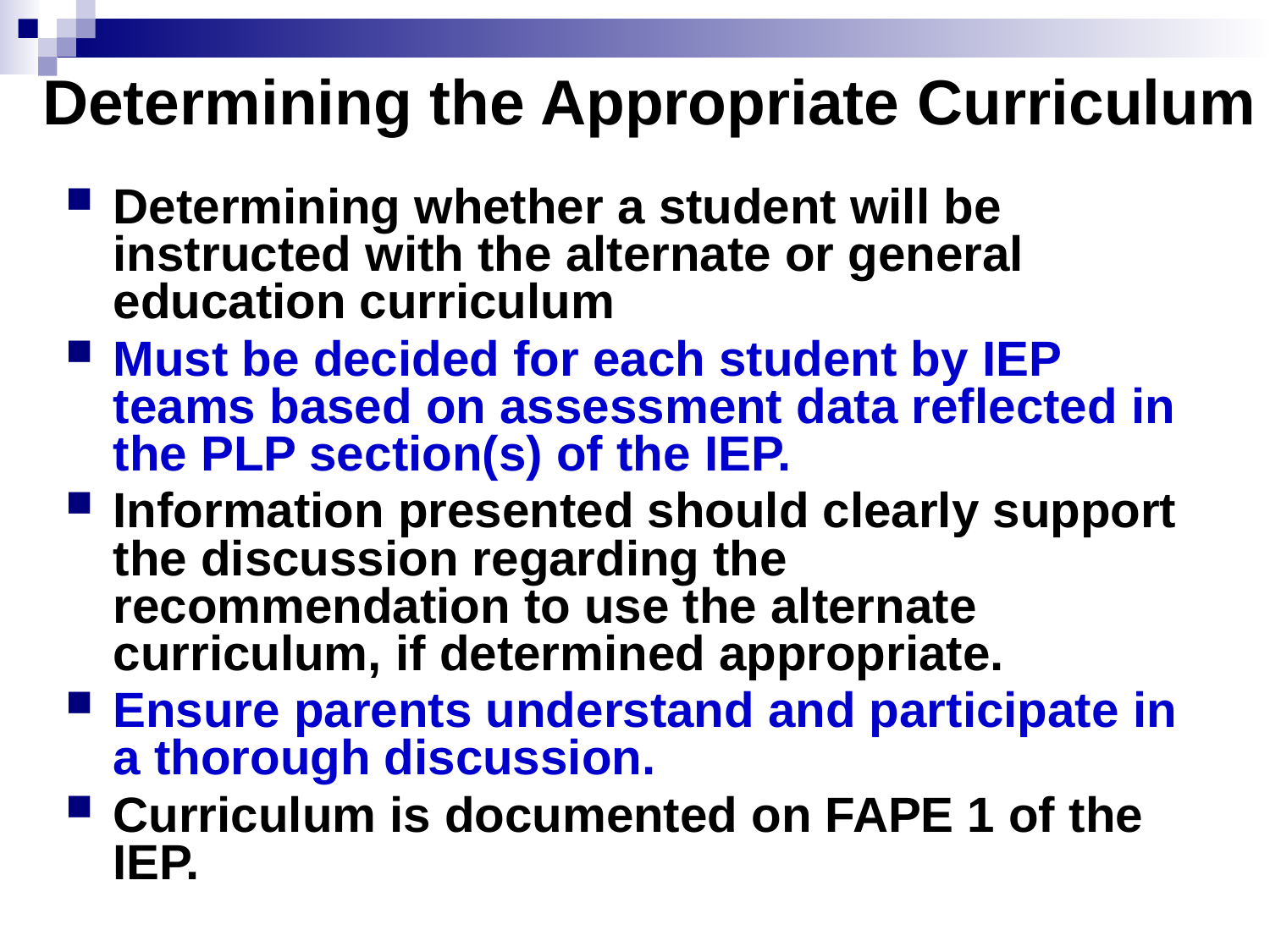

Determining the Appropriate Curriculum
Determining whether a student will be instructed with the alternate or general education curriculum
Must be decided for each student by IEP teams based on assessment data reflected in the PLP section(s) of the IEP.
Information presented should clearly support the discussion regarding the recommendation to use the alternate curriculum, if determined appropriate.
Ensure parents understand and participate in  a thorough discussion.
Curriculum is documented on FAPE 1 of the IEP.